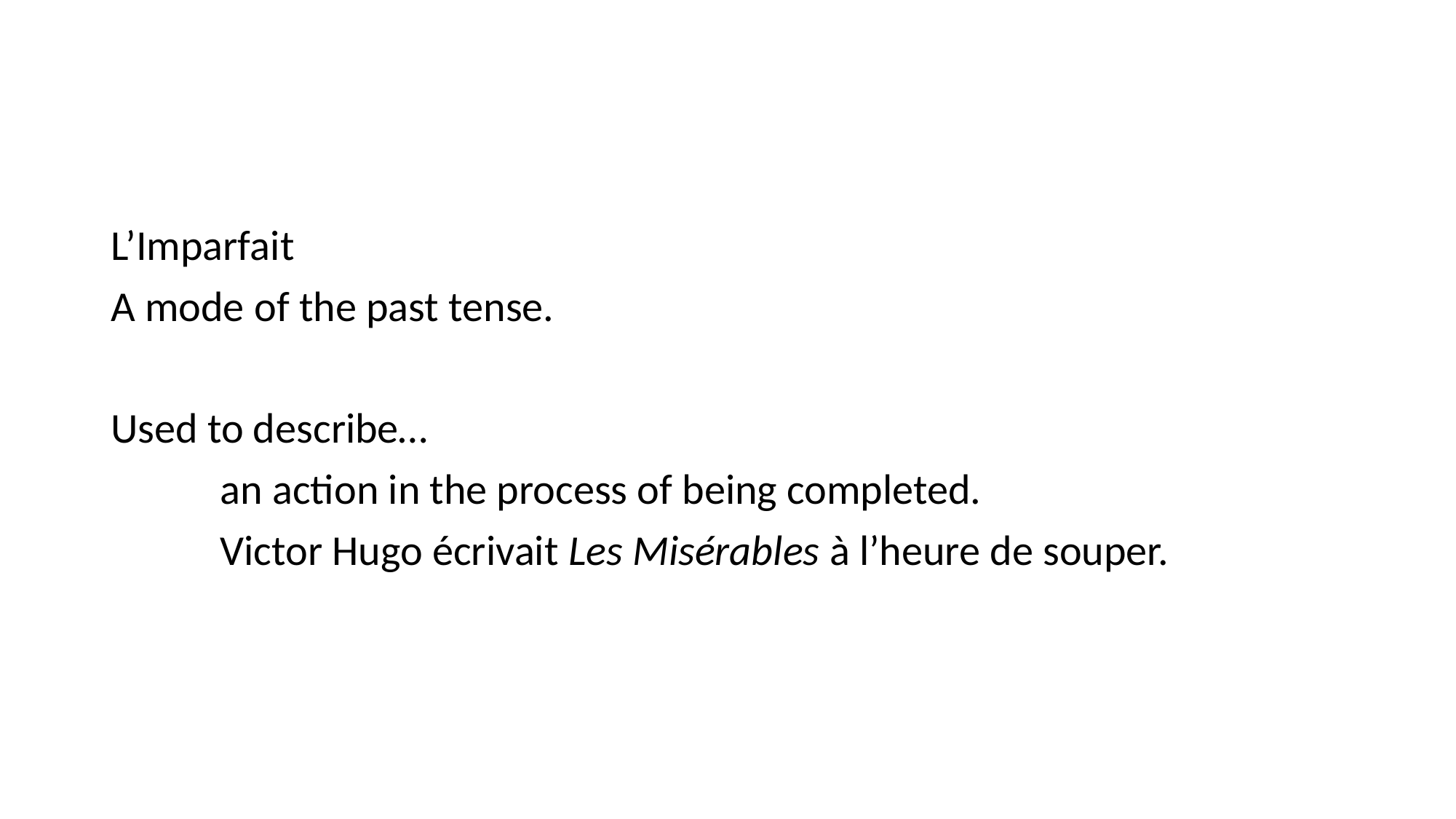

#
L’Imparfait
A mode of the past tense.

Used to describe…
	an action in the process of being completed.
	Victor Hugo écrivait Les Misérables à l’heure de souper.